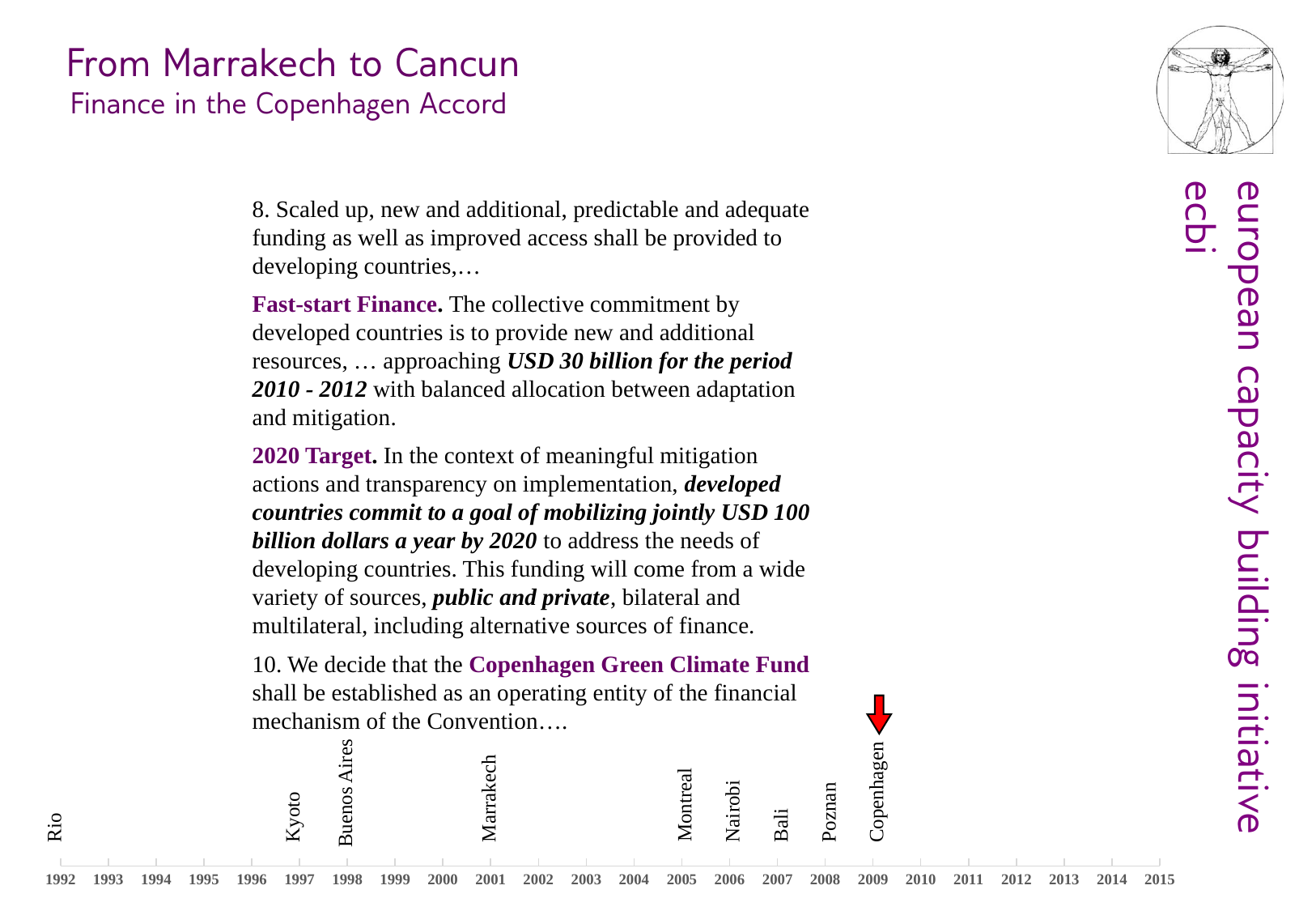

From Marrakech to Cancun
Finance in the Copenhagen Accord
8. Scaled up, new and additional, predictable and adequate funding as well as improved access shall be provided to developing countries,…
Fast-start Finance. The collective commitment by developed countries is to provide new and additional resources, … approaching USD 30 billion for the period 2010 - 2012 with balanced allocation between adaptation and mitigation.
2020 Target. In the context of meaningful mitigation actions and transparency on implementation, developed countries commit to a goal of mobilizing jointly USD 100 billion dollars a year by 2020 to address the needs of developing countries. This funding will come from a wide variety of sources, public and private, bilateral and multilateral, including alternative sources of finance.
10. We decide that the Copenhagen Green Climate Fund shall be established as an operating entity of the financial mechanism of the Convention….
Montreal

Buenos Aires
Rio
Kyoto
Marrakech
Nairobi
Bali
Poznan
Copenhagen

### Chart

| Category |  |
|---|---|
| 1992.0 | 1.0 |
| 1993.0 | 1.0 |
| 1994.0 | 1.0 |
| 1995.0 | 1.0 |
| 1996.0 | 1.0 |
| 1997.0 | 1.0 |
| 1998.0 | 1.0 |
| 1999.0 | 1.0 |
| 2000.0 | 1.0 |
| 2001.0 | 1.0 |
| 2002.0 | 1.0 |
| 2003.0 | 1.0 |
| 2004.0 | 1.0 |
| 2005.0 | 1.0 |
| 2006.0 | 1.0 |
| 2007.0 | 1.0 |
| 2008.0 | 1.0 |
| 2009.0 | 1.0 |
| 2010.0 | 1.0 |
| 2011.0 | 1.0 |
| 2012.0 | 1.0 |
| 2013.0 | 1.0 |
| 2014.0 | 1.0 |
| 2015.0 | 1.0 |